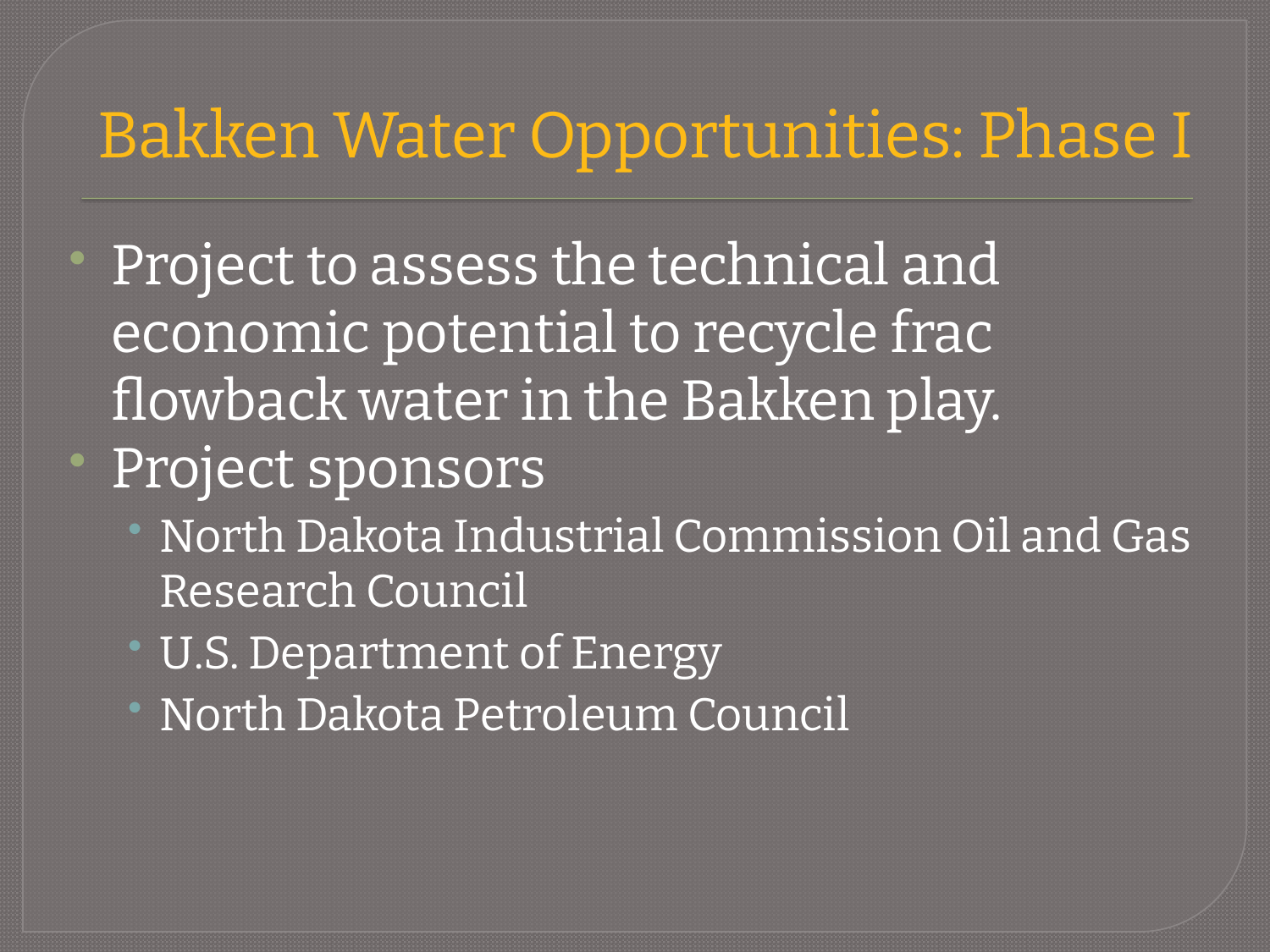

# Bakken Water Opportunities: Phase I
Project to assess the technical and economic potential to recycle frac flowback water in the Bakken play.
Project sponsors
North Dakota Industrial Commission Oil and Gas Research Council
U.S. Department of Energy
North Dakota Petroleum Council